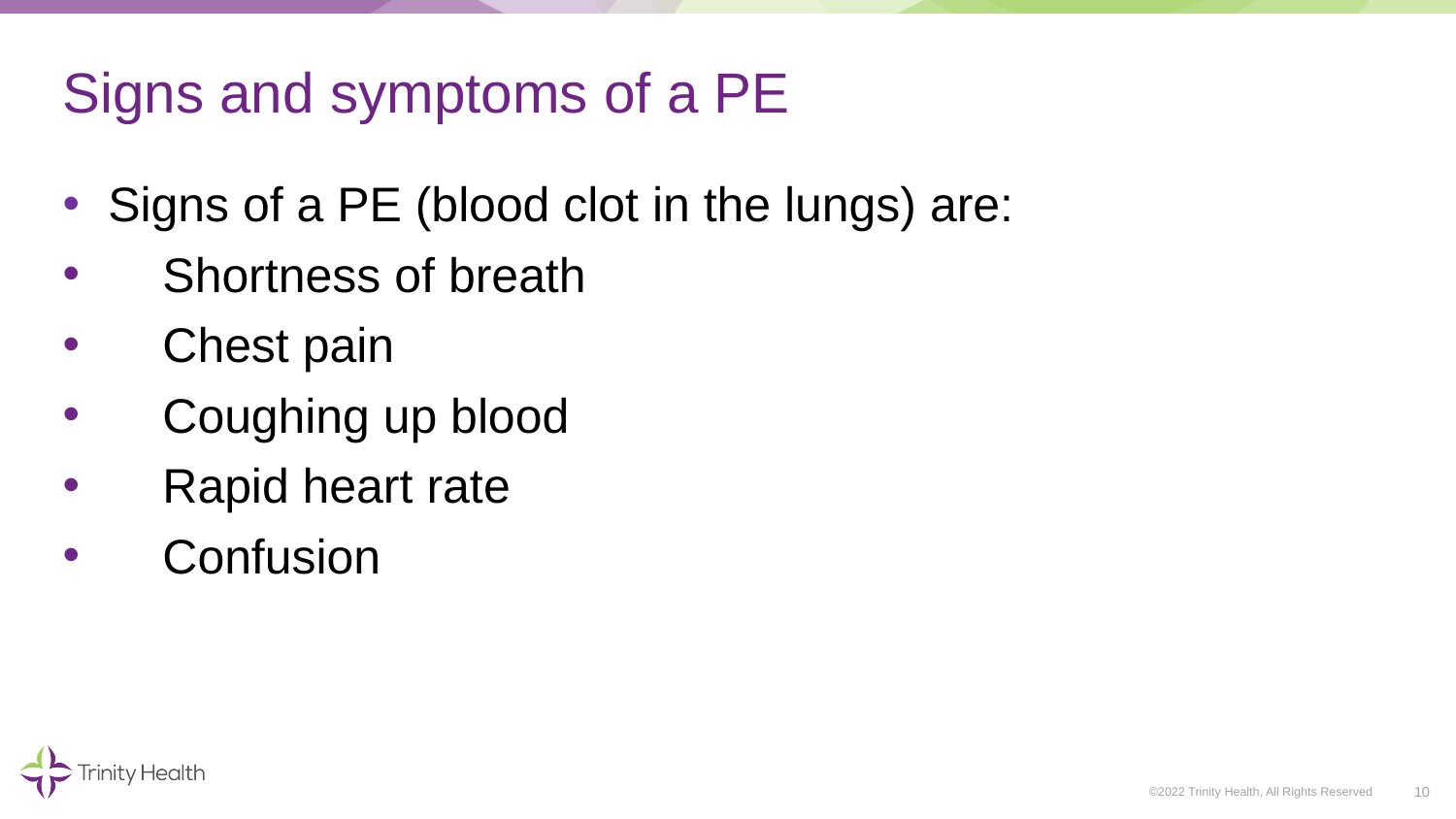

# Signs and symptoms of a PE
Signs of a PE (blood clot in the lungs) are:
  Shortness of breath
  Chest pain
  Coughing up blood
  Rapid heart rate
  Confusion

10
©2022 Trinity Health, All Rights Reserved